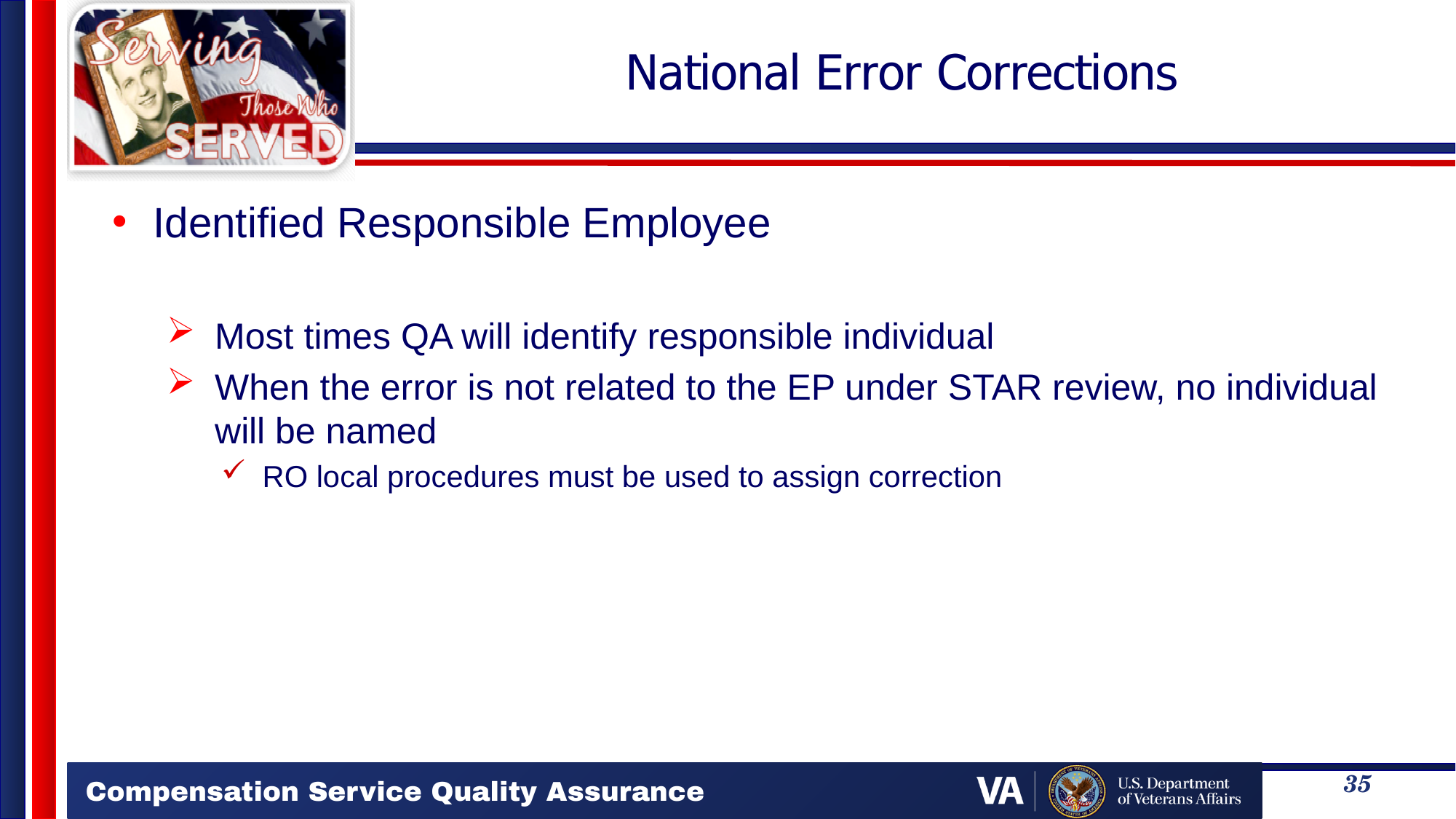

# National Error Corrections
Identified Responsible Employee

Most times QA will identify responsible individual
When the error is not related to the EP under STAR review, no individual will be named
RO local procedures must be used to assign correction
35